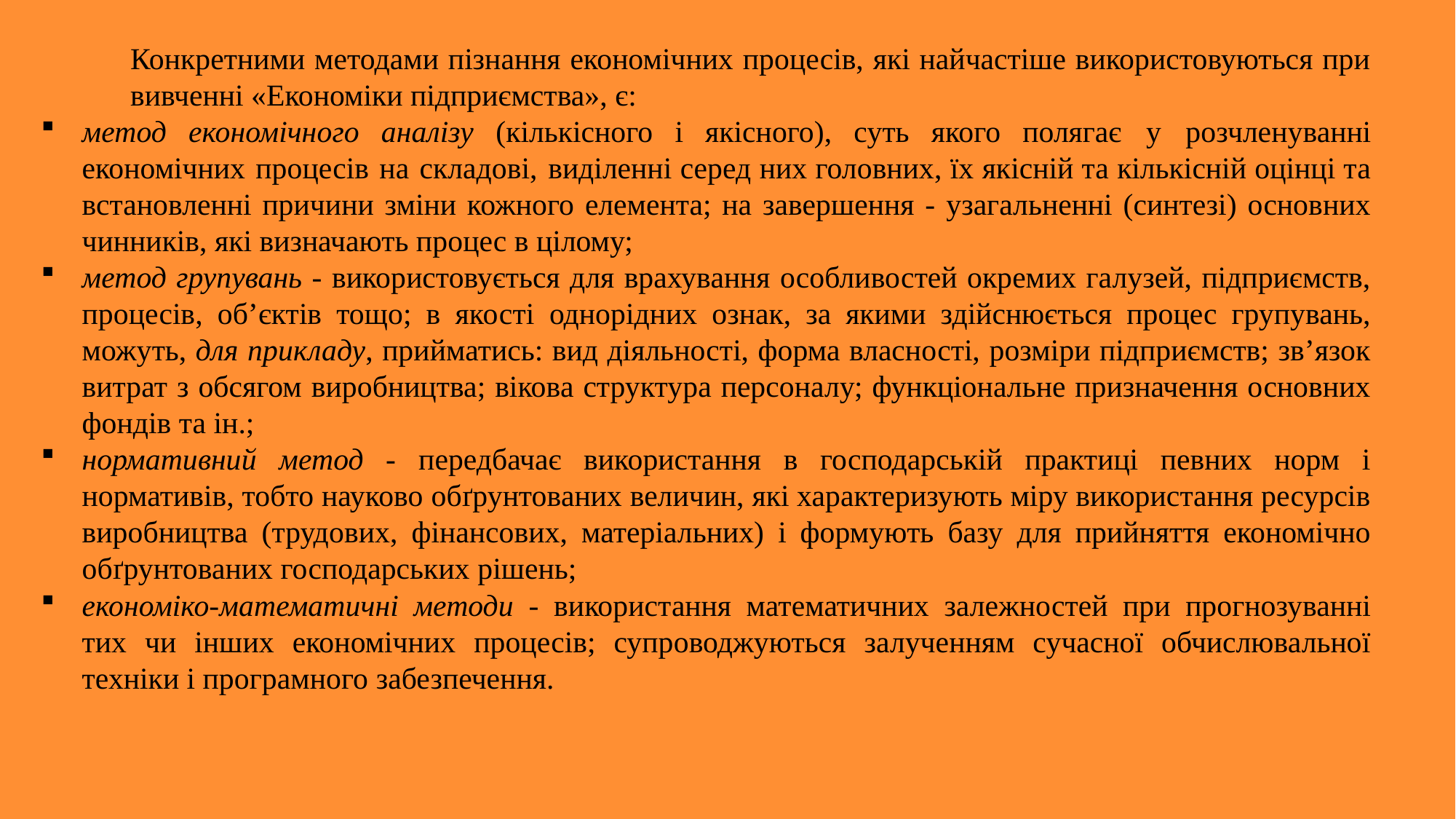

Конкретними методами пізнання економічних процесів, які найчастіше використовуються при вивченні «Економіки підприємства», є:
метод економічного аналізу (кількісного і якісного), суть якого полягає у розчленуванні економічних процесів на складові, виділенні серед них головних, їх якісній та кількісній оцінці та встановленні причини зміни кожного елемента; на завершення - узагальненні (синтезі) основних чинників, які визначають процес в цілому;
метод групувань - використовується для врахування особливостей окремих галузей, підприємств, процесів, об’єктів тощо; в якості однорідних ознак, за якими здійснюється процес групувань, можуть, для прикладу, прийматись: вид діяльності, форма власності, розміри підприємств; зв’язок витрат з обсягом виробництва; вікова структура персоналу; функціональне призначення основних фондів та ін.;
нормативний метод - передбачає використання в господарській практиці певних норм і нормативів, тобто науково обґрунтованих величин, які характеризують міру використання ресурсів виробництва (трудових, фінансових, матеріальних) і формують базу для прийняття економічно обґрунтованих господарських рішень;
економіко-математичні методи - використання математичних залежностей при прогнозуванні тих чи інших економічних процесів; супроводжуються залученням сучасної обчислювальної техніки і програмного забезпечення.